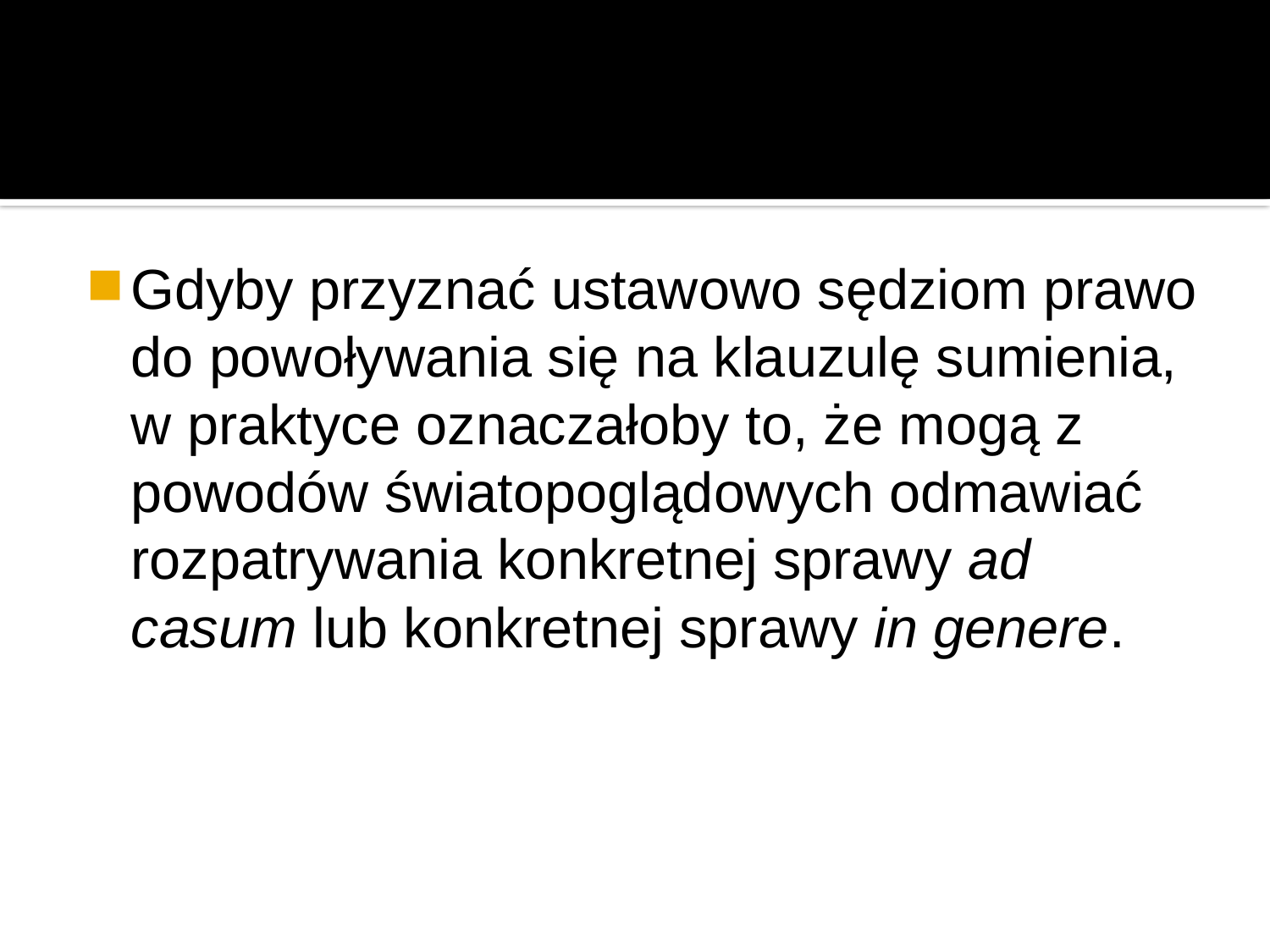

#
Gdyby przyznać ustawowo sędziom prawo do powoływania się na klauzulę sumienia, w praktyce oznaczałoby to, że mogą z powodów światopoglądowych odmawiać rozpatrywania konkretnej sprawy ad casum lub konkretnej sprawy in genere.